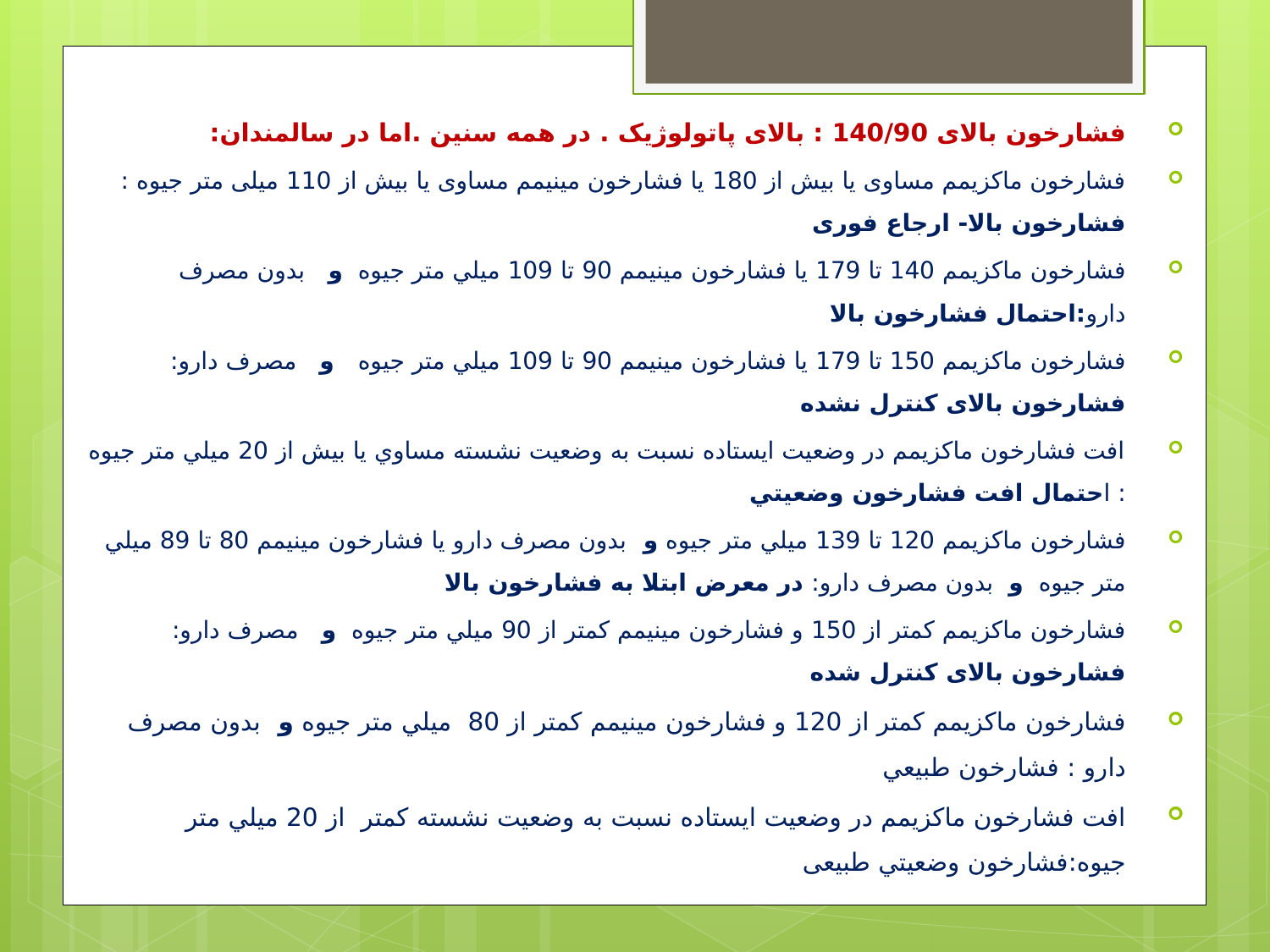

فشارخون بالای 140/90 : بالای پاتولوژیک . در همه سنین .اما در سالمندان:
فشارخون ماکزیمم مساوی یا بیش از 180 یا فشارخون مینیمم مساوی یا بیش از 110 میلی متر جیوه : فشارخون بالا- ارجاع فوری
فشارخون ماكزيمم 140 تا 179 یا فشارخون مينيمم 90 تا 109 ميلي متر جيوه  و   بدون مصرف دارو:احتمال فشارخون بالا
فشارخون ماكزيمم 150 تا 179 يا فشارخون مينيمم 90 تا 109 ميلي متر جيوه   و   مصرف دارو: فشارخون بالای کنترل نشده
افت فشارخون ماكزيمم در وضعيت ايستاده نسبت به وضعيت نشسته مساوي يا بيش از 20 ميلي متر جيوه : احتمال افت فشارخون وضعيتي
فشارخون ماكزيمم 120 تا 139 ميلي متر جيوه و  بدون مصرف دارو یا فشارخون مينيمم 80 تا 89 ميلي متر جيوه  و  بدون مصرف دارو: در معرض ابتلا به فشارخون بالا
فشارخون ماكزيمم كمتر از 150 و فشارخون مينيمم كمتر از 90 ميلي متر جيوه  و   مصرف دارو: فشارخون بالای کنترل شده
فشارخون ماكزيمم كمتر از 120 و فشارخون مينيمم كمتر از 80  ميلي متر جيوه و  بدون مصرف دارو : فشارخون طبيعي
افت فشارخون ماكزيمم در وضعيت ايستاده نسبت به وضعيت نشسته کمتر  از 20 ميلي متر جيوه:فشارخون وضعيتي طبیعی